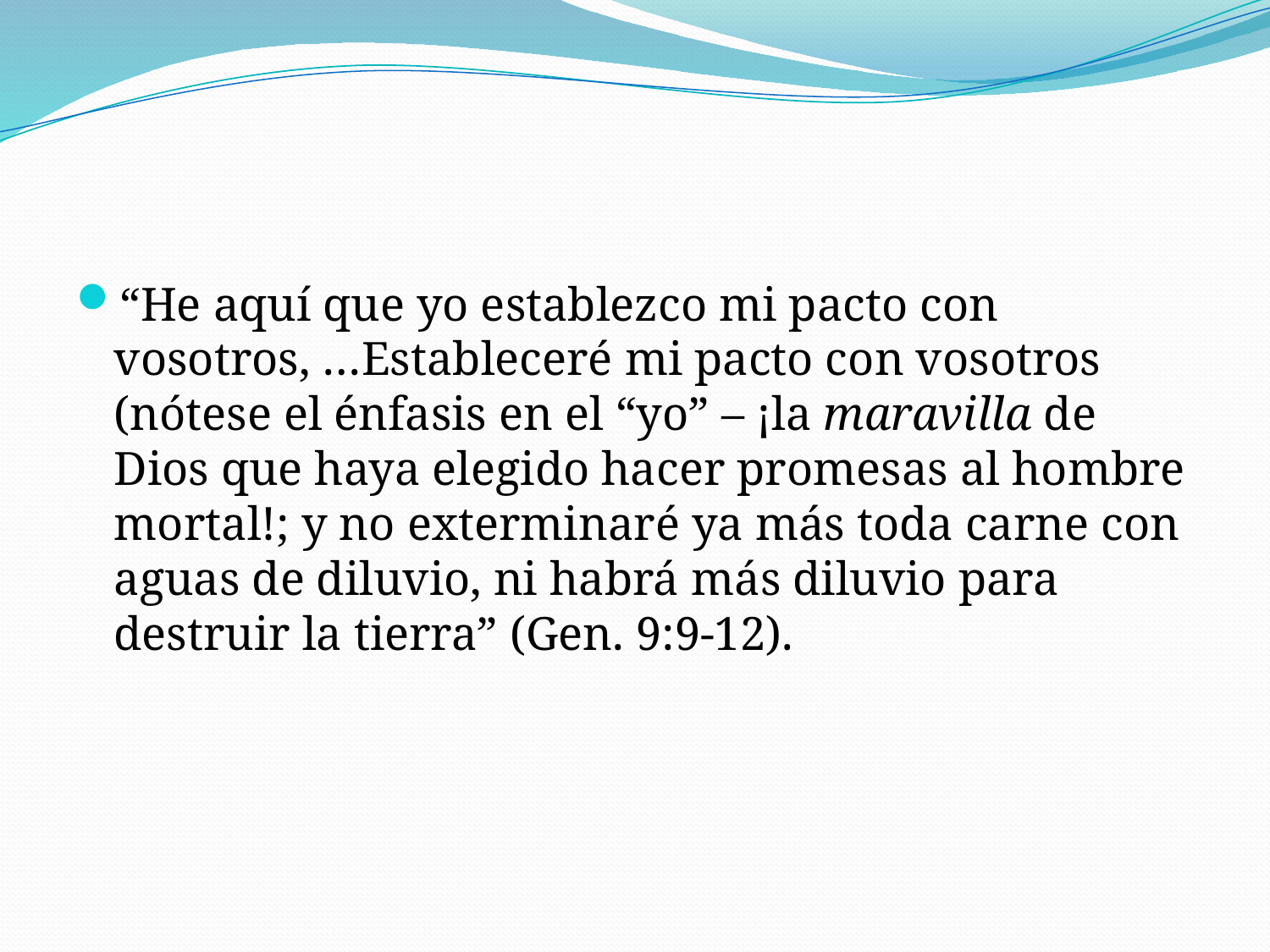

#
“He aquí que yo establezco mi pacto con vosotros, …Estableceré mi pacto con vosotros   (nótese el énfasis en el “yo” – ¡la maravilla de Dios que haya elegido hacer promesas al hombre mortal!; y no exterminaré ya más toda carne con aguas de diluvio, ni habrá más diluvio para destruir la tierra” (Gen. 9:9‑12).